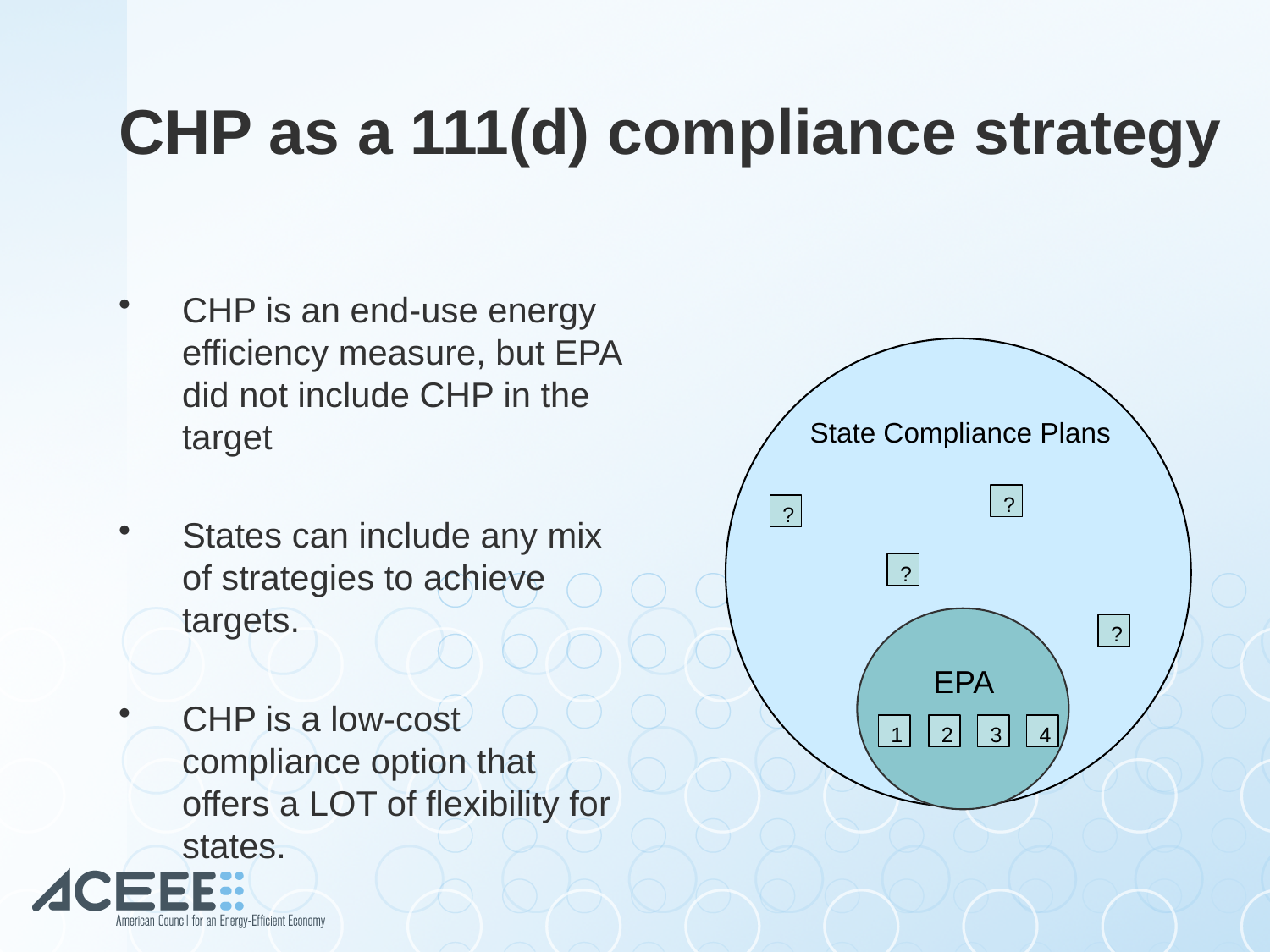

# CHP as a 111(d) compliance strategy
CHP is an end-use energy efficiency measure, but EPA did not include CHP in the target

States can include any mix of strategies to achieve targets.

CHP is a low-cost compliance option that offers a LOT of flexibility for states.

State Compliance Plans
?
?
?

?
EPA
1
2
3
4